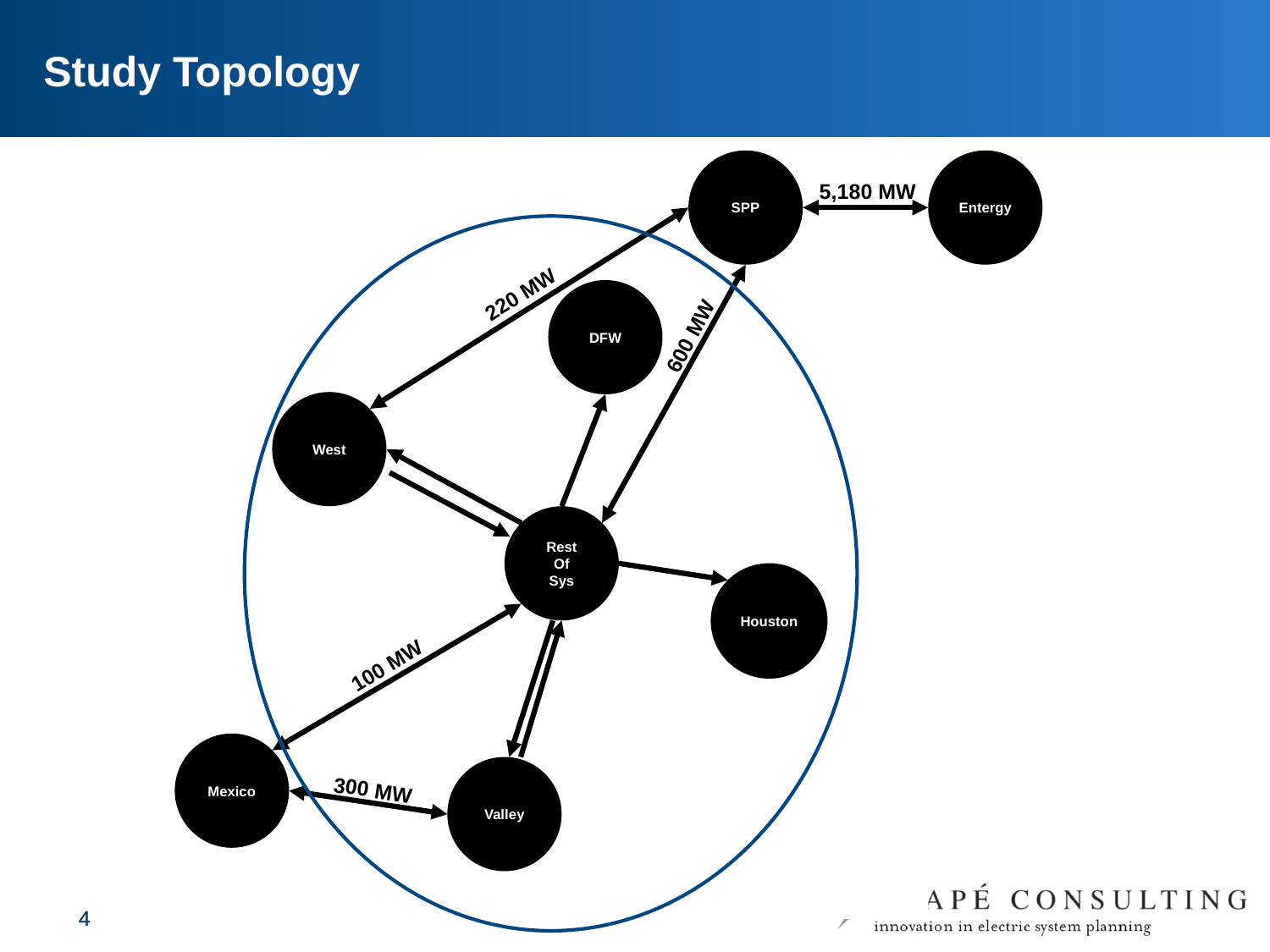

# Study Topology
SPP
Entergy
5,180 MW

220 MW
DFW
600 MW
West
Rest
Of
Sys
Houston
100 MW
Mexico
Valley
300 MW